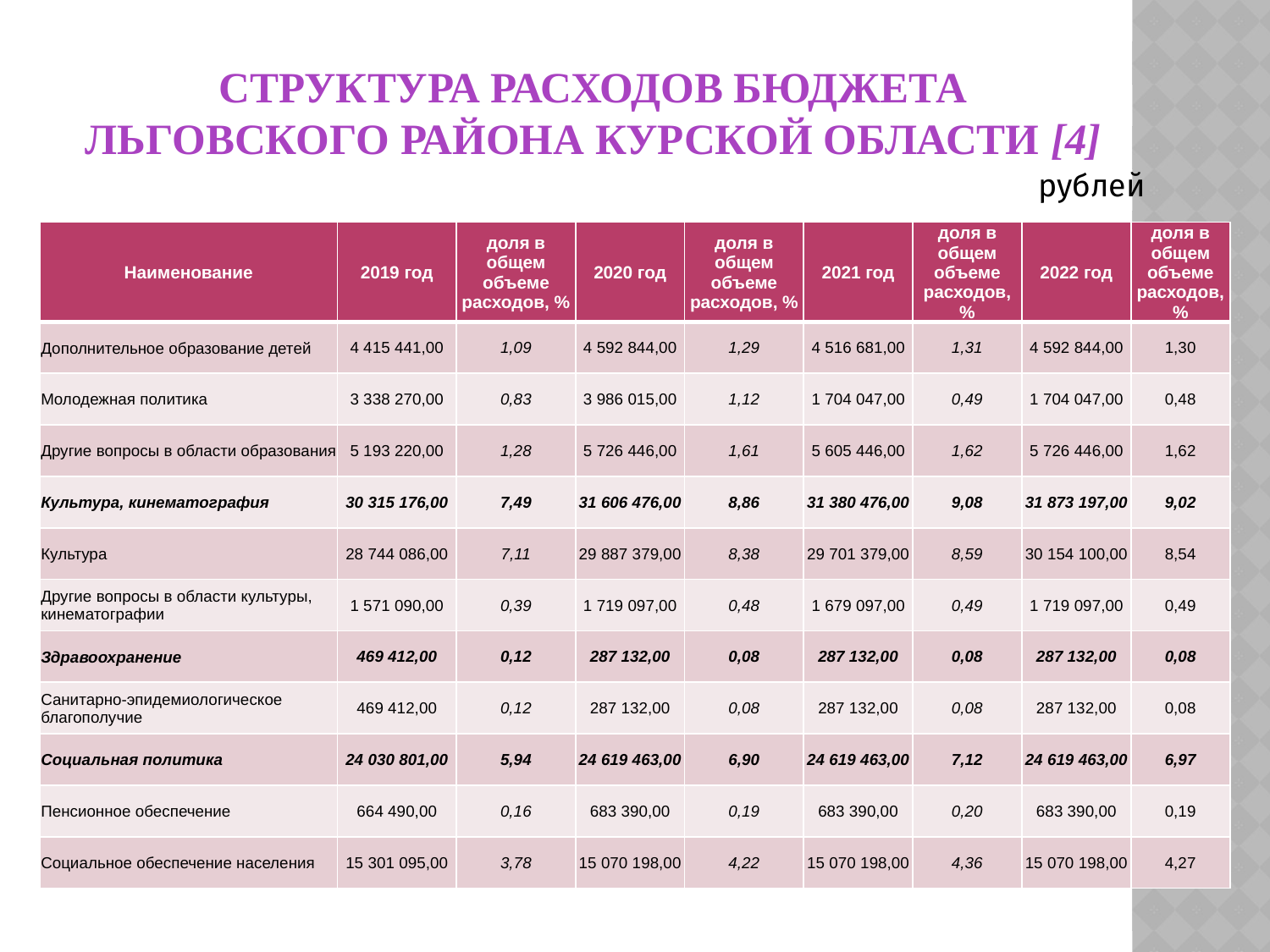

# СТРУКТУРА РАСХОДОВ БЮДЖЕТА ЛЬГОВСКОГО РАЙОНА КУРСКОЙ ОБЛАСТИ [4]
рублей
| Наименование | 2019 год | доля в общем объеме расходов, % | 2020 год | доля в общем объеме расходов, % | 2021 год | доля в общем объеме расходов, % | 2022 год | доля в общем объеме расходов, % |
| --- | --- | --- | --- | --- | --- | --- | --- | --- |
| Дополнительное образование детей | 4 415 441,00 | 1,09 | 4 592 844,00 | 1,29 | 4 516 681,00 | 1,31 | 4 592 844,00 | 1,30 |
| Молодежная политика | 3 338 270,00 | 0,83 | 3 986 015,00 | 1,12 | 1 704 047,00 | 0,49 | 1 704 047,00 | 0,48 |
| Другие вопросы в области образования | 5 193 220,00 | 1,28 | 5 726 446,00 | 1,61 | 5 605 446,00 | 1,62 | 5 726 446,00 | 1,62 |
| Культура, кинематография | 30 315 176,00 | 7,49 | 31 606 476,00 | 8,86 | 31 380 476,00 | 9,08 | 31 873 197,00 | 9,02 |
| Культура | 28 744 086,00 | 7,11 | 29 887 379,00 | 8,38 | 29 701 379,00 | 8,59 | 30 154 100,00 | 8,54 |
| Другие вопросы в области культуры, кинематографии | 1 571 090,00 | 0,39 | 1 719 097,00 | 0,48 | 1 679 097,00 | 0,49 | 1 719 097,00 | 0,49 |
| Здравоохранение | 469 412,00 | 0,12 | 287 132,00 | 0,08 | 287 132,00 | 0,08 | 287 132,00 | 0,08 |
| Санитарно-эпидемиологическое благополучие | 469 412,00 | 0,12 | 287 132,00 | 0,08 | 287 132,00 | 0,08 | 287 132,00 | 0,08 |
| Социальная политика | 24 030 801,00 | 5,94 | 24 619 463,00 | 6,90 | 24 619 463,00 | 7,12 | 24 619 463,00 | 6,97 |
| Пенсионное обеспечение | 664 490,00 | 0,16 | 683 390,00 | 0,19 | 683 390,00 | 0,20 | 683 390,00 | 0,19 |
| Социальное обеспечение населения | 15 301 095,00 | 3,78 | 15 070 198,00 | 4,22 | 15 070 198,00 | 4,36 | 15 070 198,00 | 4,27 |